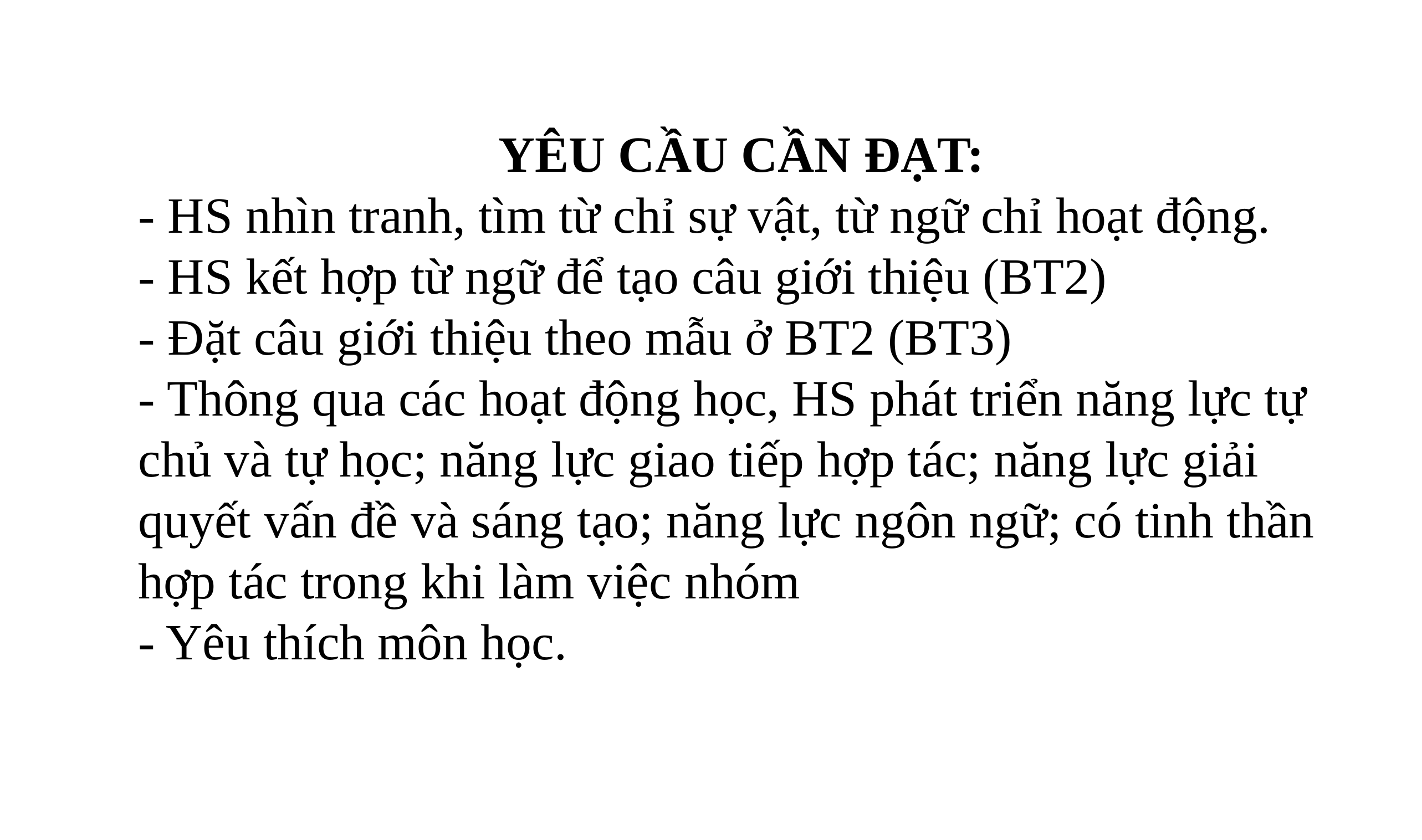

YÊU CẦU CẦN ĐẠT:
- HS nhìn tranh, tìm từ chỉ sự vật, từ ngữ chỉ hoạt động.
- HS kết hợp từ ngữ để tạo câu giới thiệu (BT2)
- Đặt câu giới thiệu theo mẫu ở BT2 (BT3)
- Thông qua các hoạt động học, HS phát triển năng lực tự chủ và tự học; năng lực giao tiếp hợp tác; năng lực giải quyết vấn đề và sáng tạo; năng lực ngôn ngữ; có tinh thần hợp tác trong khi làm việc nhóm
- Yêu thích môn học.